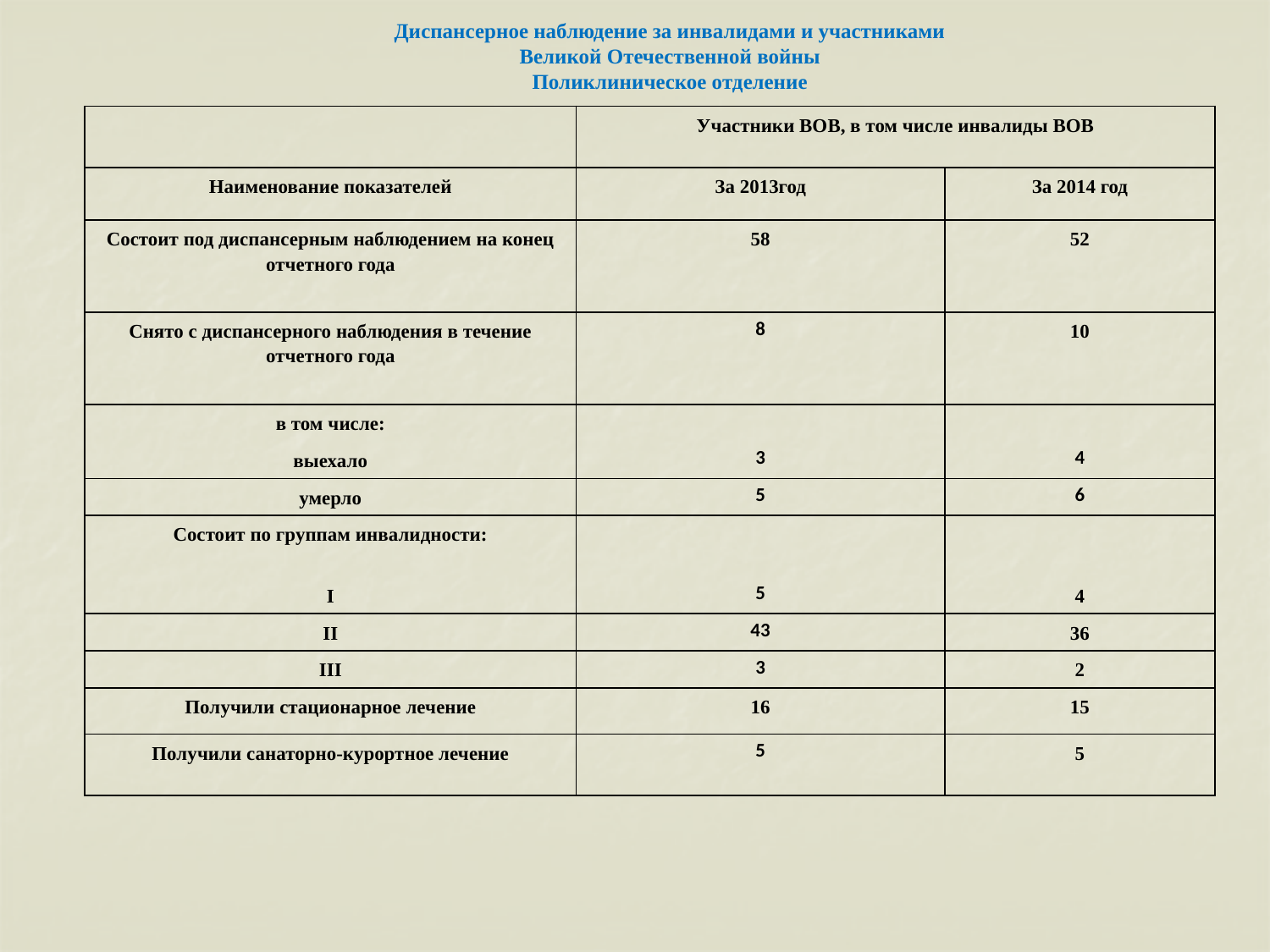

Диспансерное наблюдение за инвалидами и участниками
Великой Отечественной войны
Поликлиническое отделение

|  | Участники ВОВ, в том числе инвалиды ВОВ |  |
| --- | --- | --- |
| Наименование показателей | За 2013год | За 2014 год |
| Состоит под диспансерным наблюдением на конец отчетного года | 58 | 52 |
| Снято с диспансерного наблюдения в течение отчетного года | 8 | 10 |
| в том числе: |  |  |
| выехало | 3 | 4 |
| умерло | 5 | 6 |
| Состоит по группам инвалидности: |  |  |
| I | 5 | 4 |
| II | 43 | 36 |
| III | 3 | 2 |
| Получили стационарное лечение | 16 | 15 |
| Получили санаторно-курортное лечение | 5 | 5 |